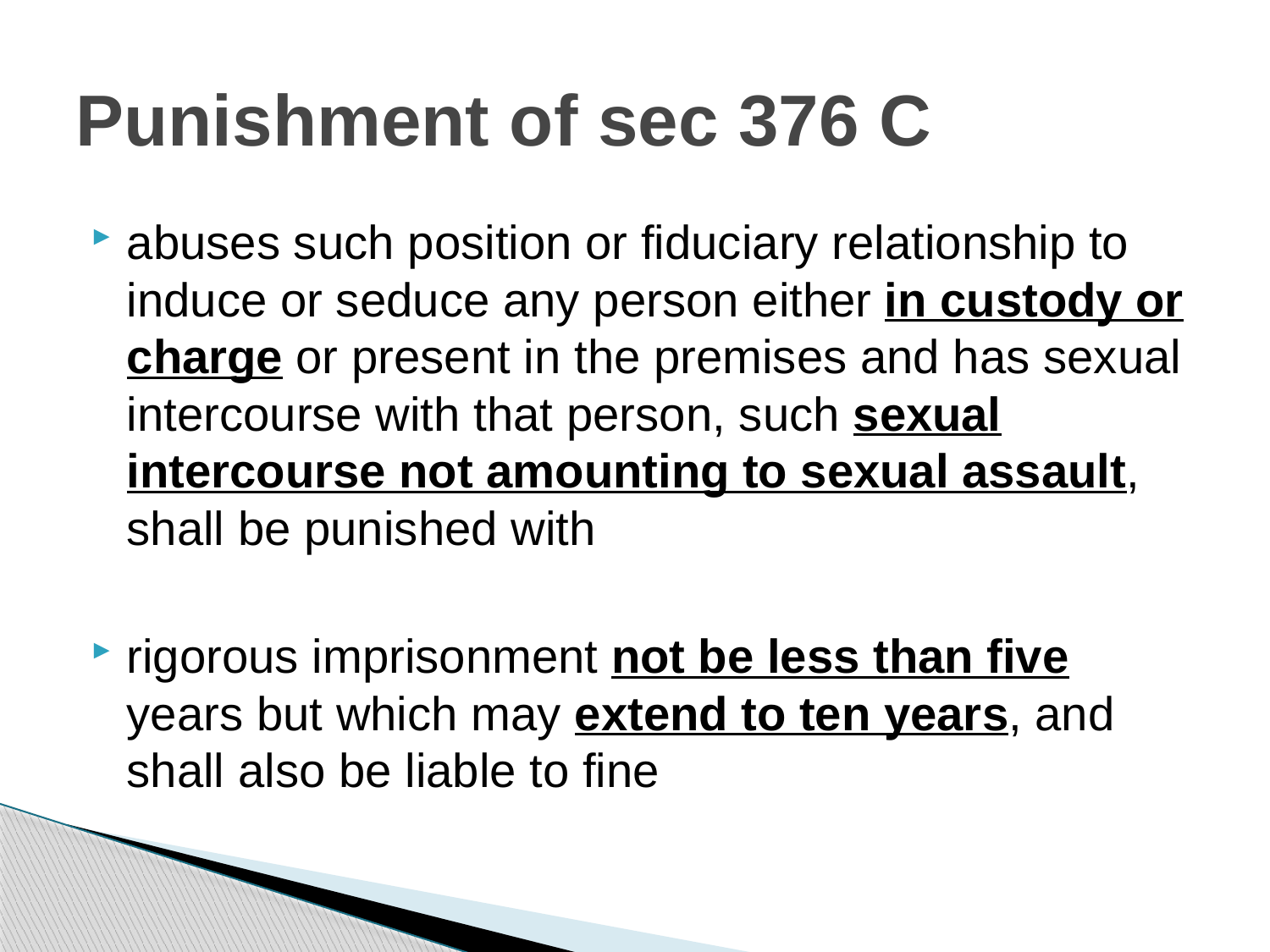

# Punishment of sec 376 C
abuses such position or fiduciary relationship to induce or seduce any person either in custody or charge or present in the premises and has sexual intercourse with that person, such sexual intercourse not amounting to sexual assault, shall be punished with

rigorous imprisonment not be less than five years but which may extend to ten years, and shall also be liable to fine